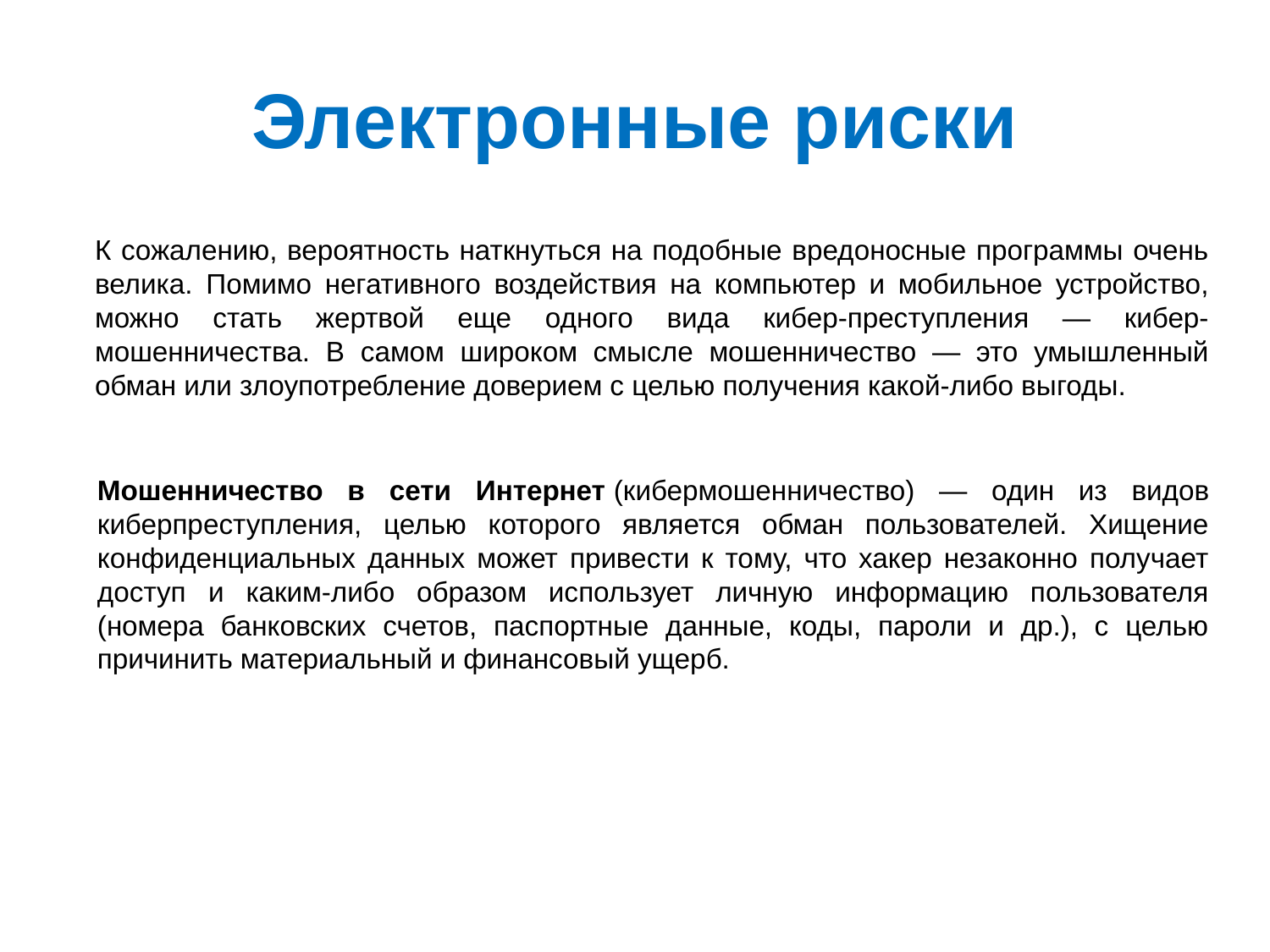

# Электронные риски
К сожалению, вероятность наткнуться на подобные вредоносные программы очень велика. Помимо негативного воздействия на компьютер и мобильное устройство, можно стать жертвой еще одного вида кибер-преступления — кибер-мошенничества. В самом широком смысле мошенничество — это умышленный обман или злоупотребление доверием с целью получения какой-либо выгоды.
Мошенничество в сети Интернет (кибермошенничество) — один из видов киберпреступления, целью которого является обман пользователей. Хищение конфиденциальных данных может привести к тому, что хакер незаконно получает доступ и каким-либо образом использует личную информацию пользователя (номера банковских счетов, паспортные данные, коды, пароли и др.), с целью причинить материальный и финансовый ущерб.